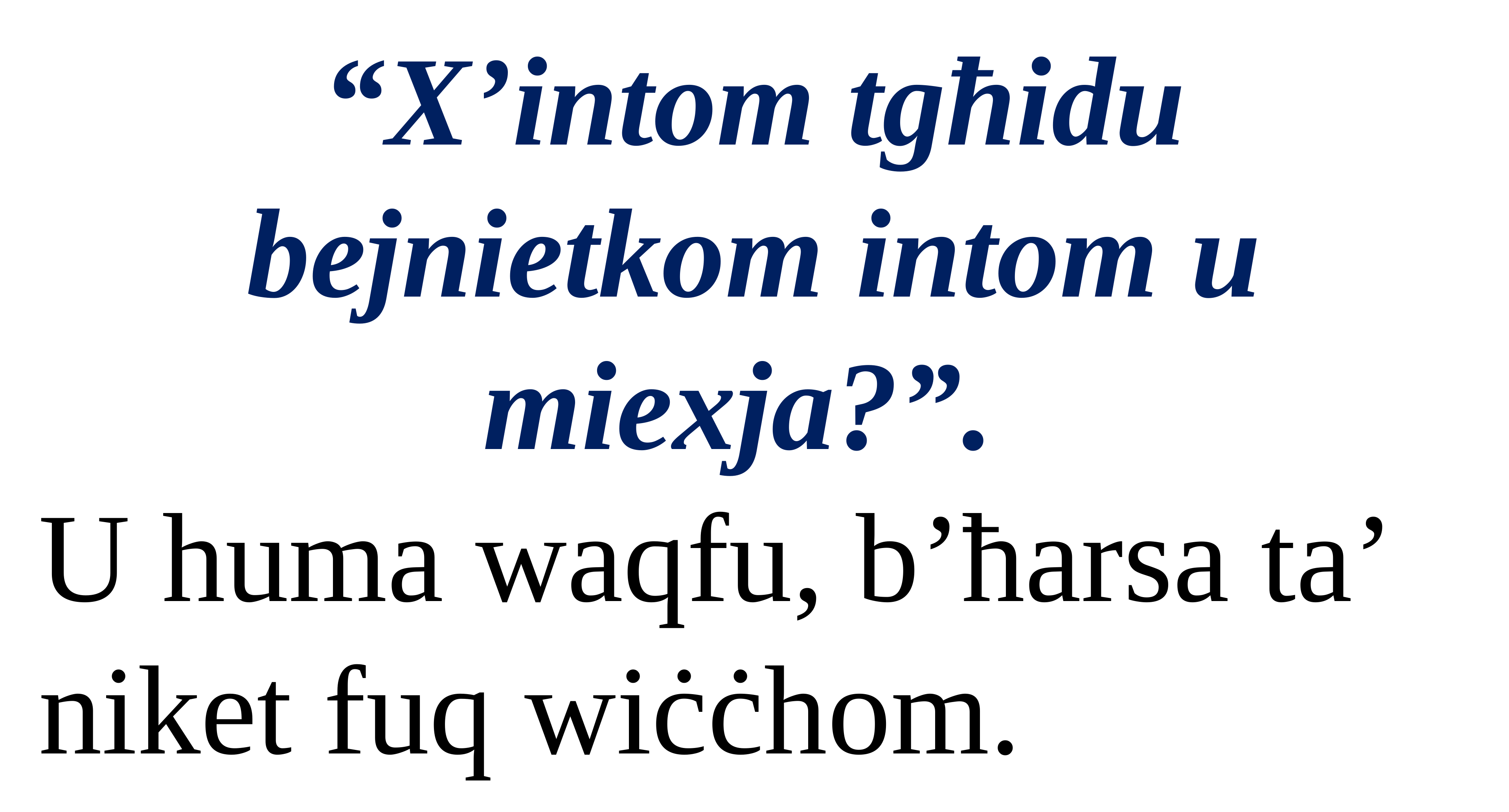

“X’intom tgħidu bejnietkom intom u miexja?”.
U huma waqfu, b’ħarsa ta’ niket fuq wiċċhom.